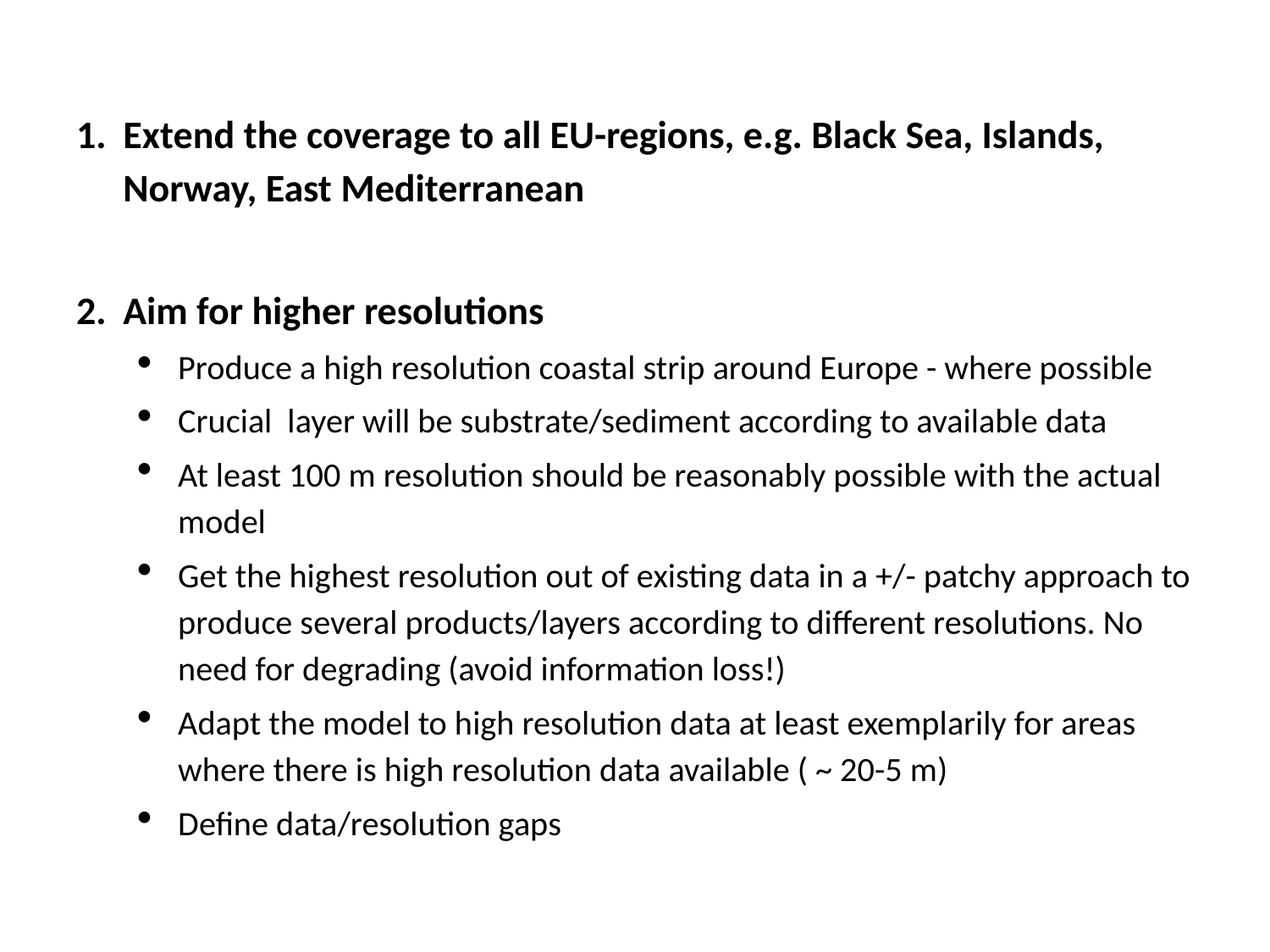

Extend the coverage to all EU-regions, e.g. Black Sea, Islands, Norway, East Mediterranean

Aim for higher resolutions
Produce a high resolution coastal strip around Europe - where possible
Crucial  layer will be substrate/sediment according to available data
At least 100 m resolution should be reasonably possible with the actual model
Get the highest resolution out of existing data in a +/- patchy approach to produce several products/layers according to different resolutions. No need for degrading (avoid information loss!)
Adapt the model to high resolution data at least exemplarily for areas where there is high resolution data available ( ~ 20-5 m)
Define data/resolution gaps